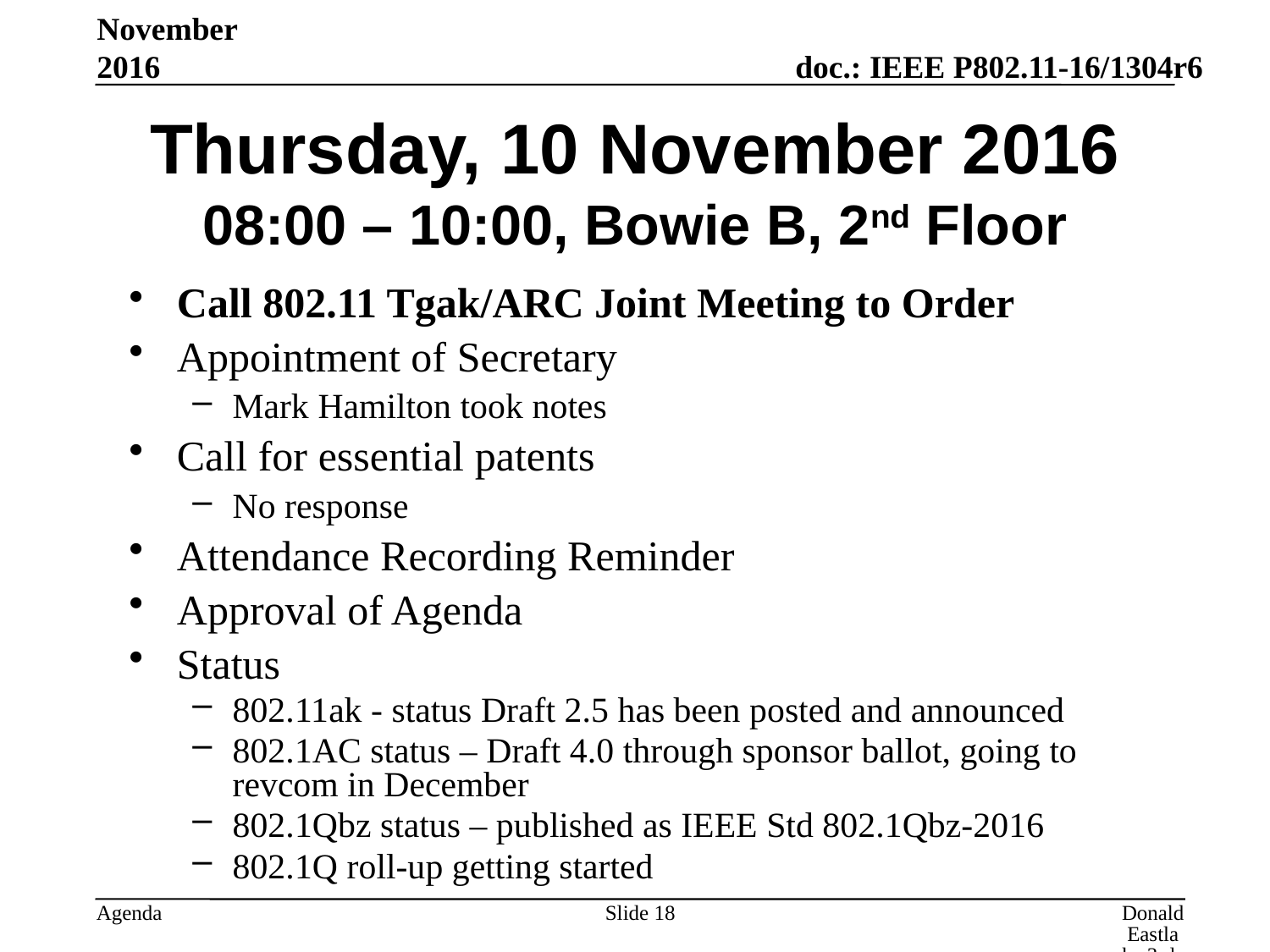

November 2016
# Thursday, 10 November 2016 08:00 – 10:00, Bowie B, 2nd Floor
Call 802.11 Tgak/ARC Joint Meeting to Order
Appointment of Secretary
Mark Hamilton took notes
Call for essential patents
No response
Attendance Recording Reminder
Approval of Agenda
Status
802.11ak - status Draft 2.5 has been posted and announced
802.1AC status – Draft 4.0 through sponsor ballot, going to revcom in December
802.1Qbz status – published as IEEE Std 802.1Qbz-2016
802.1Q roll-up getting started

Slide 18
Donald Eastlake 3rd, Huawei Technologies